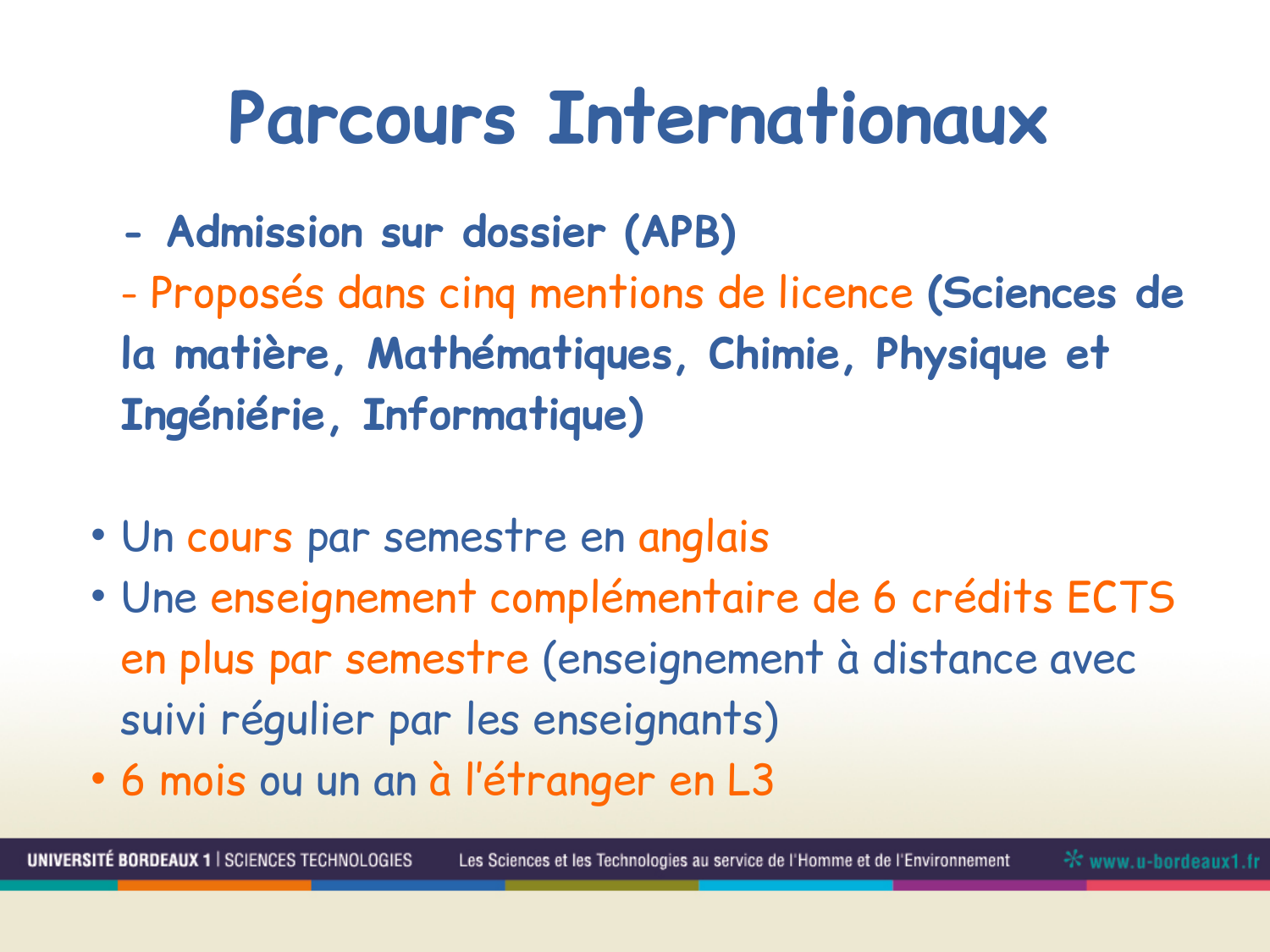

Parcours Internationaux

- Admission sur dossier (APB)
- Proposés dans cinq mentions de licence (Sciences de la matière, Mathématiques, Chimie, Physique et Ingéniérie, Informatique)

Un cours par semestre en anglais
Une enseignement complémentaire de 6 crédits ECTS en plus par semestre (enseignement à distance avec suivi régulier par les enseignants)
6 mois ou un an à l’étranger en L3